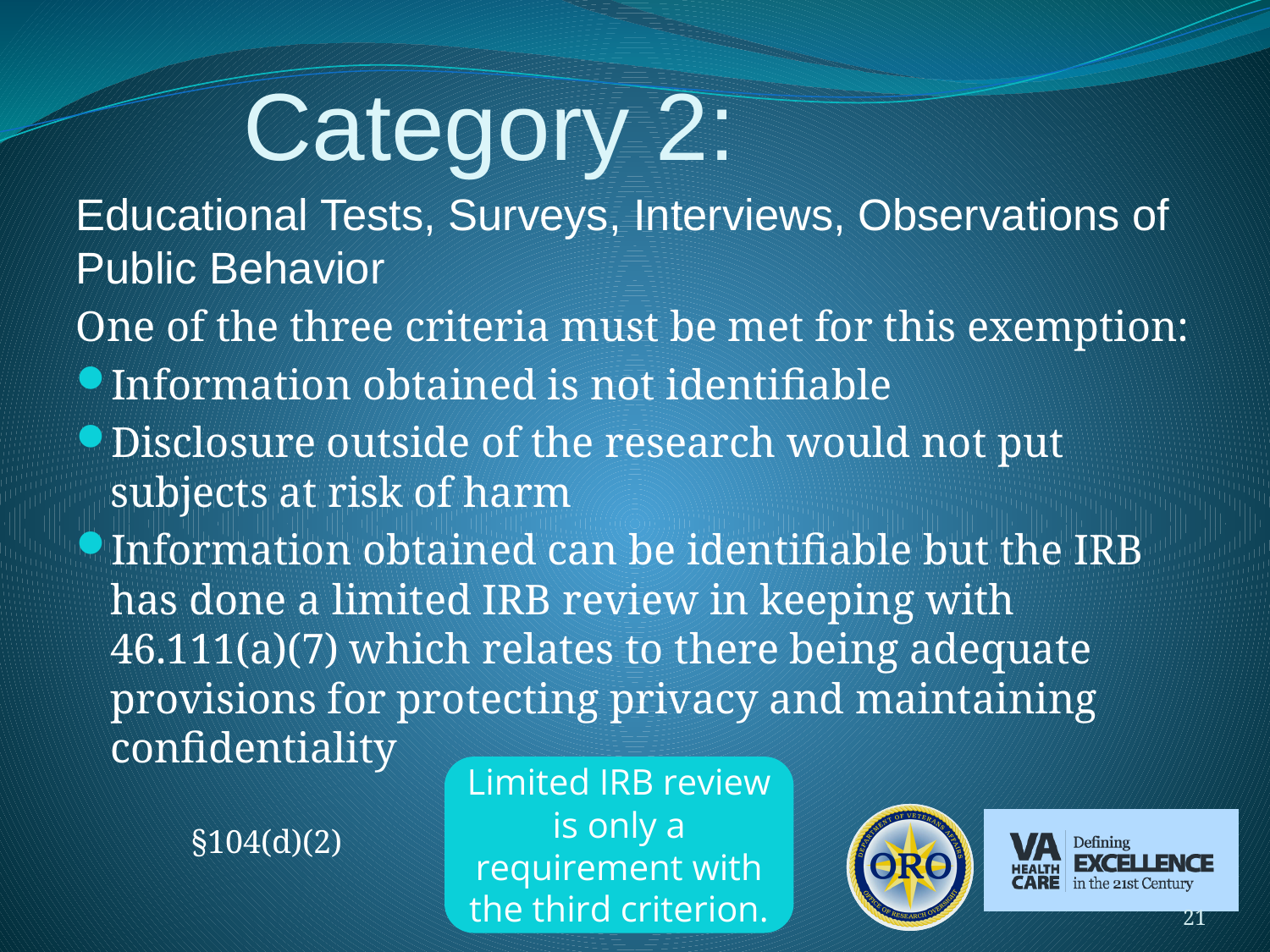

# Category 2:
Educational Tests, Surveys, Interviews, Observations of Public Behavior
One of the three criteria must be met for this exemption:
Information obtained is not identifiable
Disclosure outside of the research would not put subjects at risk of harm
Information obtained can be identifiable but the IRB has done a limited IRB review in keeping with 46.111(a)(7) which relates to there being adequate provisions for protecting privacy and maintaining confidentiality

	§104(d)(2)
Limited IRB review is only a requirement with the third criterion.
21